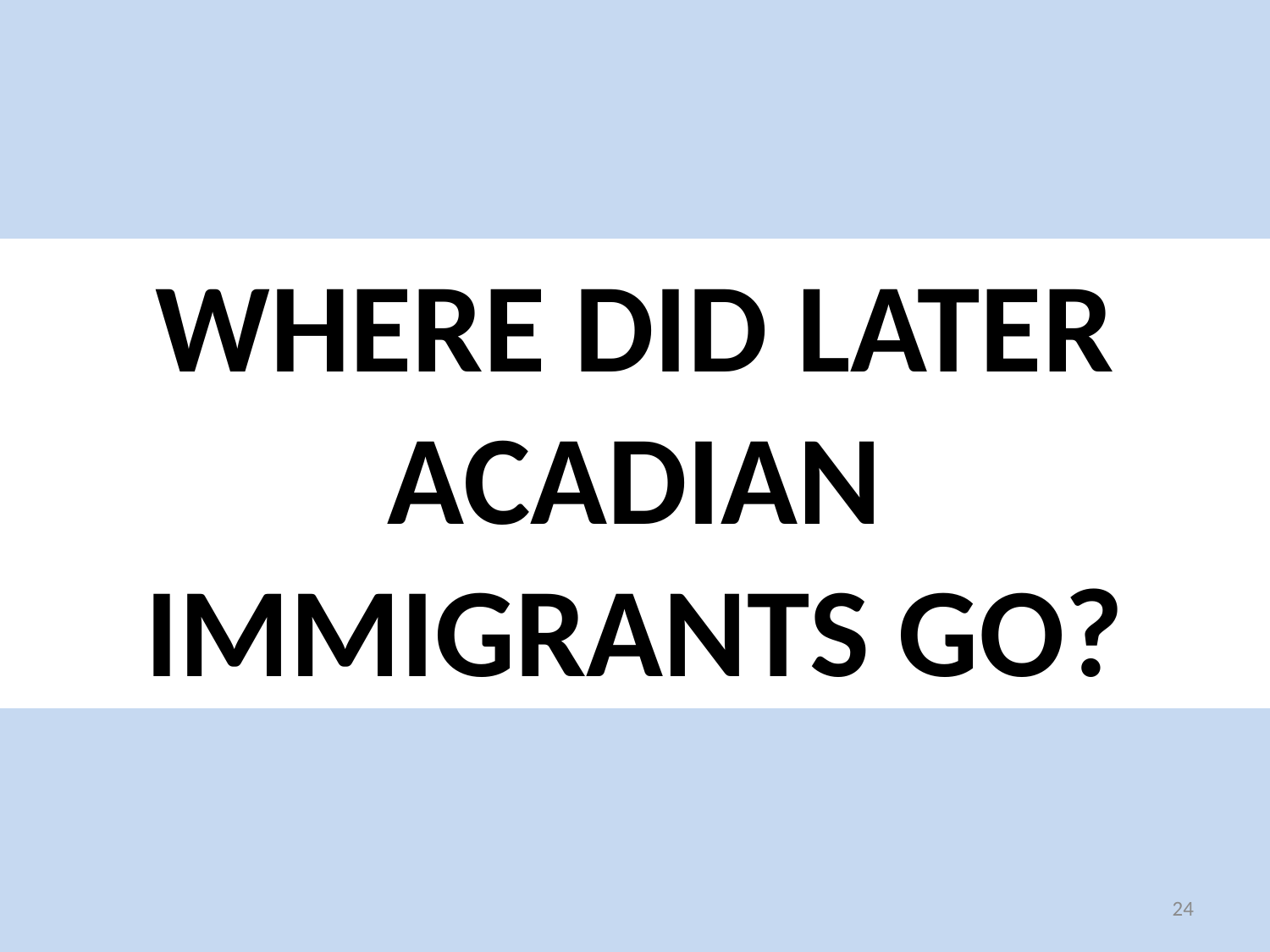

Where did LATER Acadian immigrants go?
24